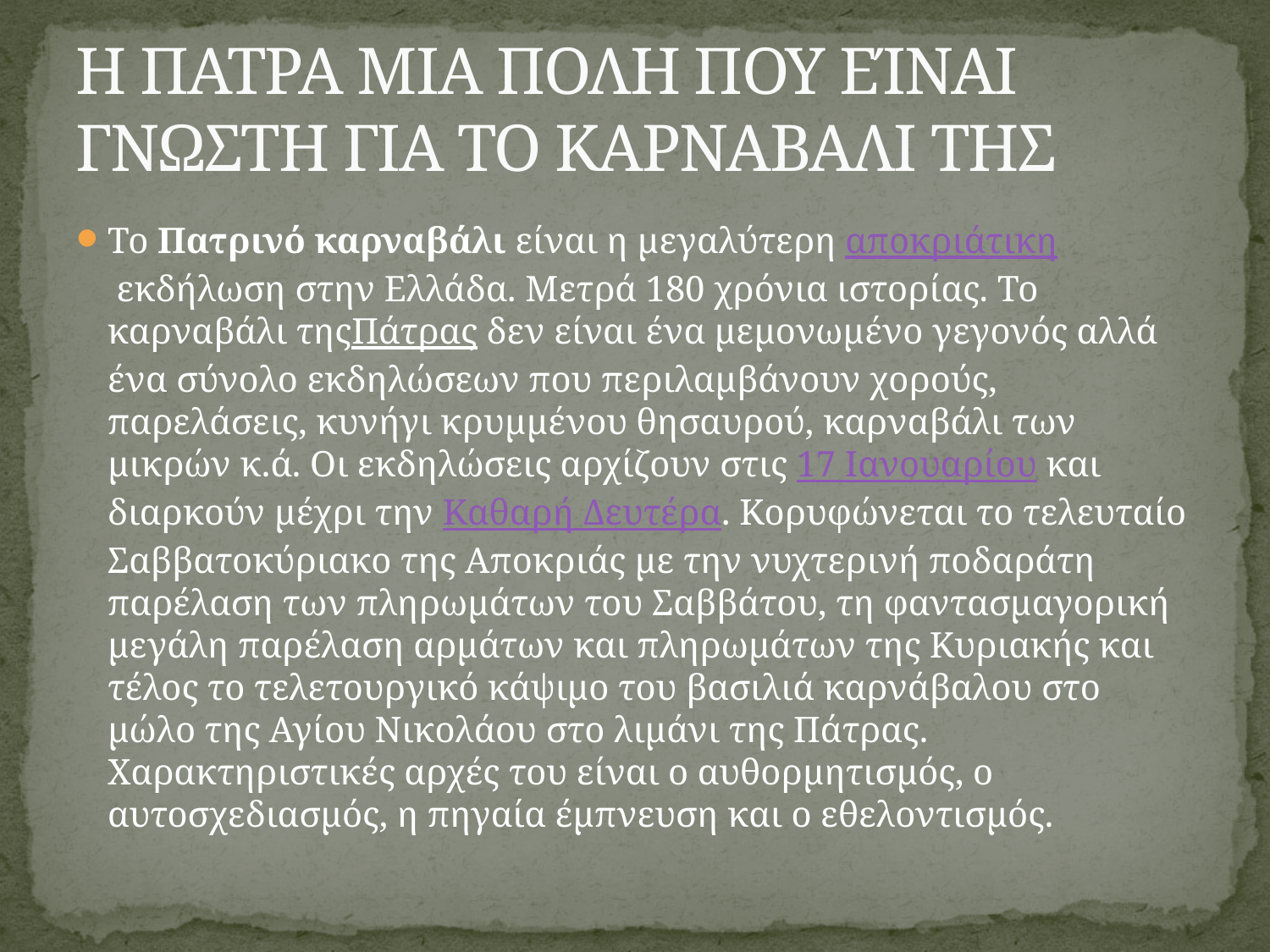

# Η ΠΑΤΡΑ ΜΙΑ ΠΟΛΗ ΠΟΥ ΕΊΝΑΙ ΓΝΩΣΤΗ ΓΙΑ ΤΟ ΚΑΡΝΑΒΑΛΙ ΤΗΣ
Το Πατρινό καρναβάλι είναι η μεγαλύτερη αποκριάτικη εκδήλωση στην Ελλάδα. Μετρά 180 χρόνια ιστορίας. Το καρναβάλι τηςΠάτρας δεν είναι ένα μεμονωμένο γεγονός αλλά ένα σύνολο εκδηλώσεων που περιλαμβάνουν χορούς, παρελάσεις, κυνήγι κρυμμένου θησαυρού, καρναβάλι των μικρών κ.ά. Οι εκδηλώσεις αρχίζουν στις 17 Ιανουαρίου και διαρκούν μέχρι την Καθαρή Δευτέρα. Κορυφώνεται το τελευταίο Σαββατοκύριακο της Αποκριάς με την νυχτερινή ποδαράτη παρέλαση των πληρωμάτων του Σαββάτου, τη φαντασμαγορική μεγάλη παρέλαση αρμάτων και πληρωμάτων της Κυριακής και τέλος το τελετουργικό κάψιμο του βασιλιά καρνάβαλου στο μώλο της Αγίου Νικολάου στο λιμάνι της Πάτρας. Χαρακτηριστικές αρχές του είναι ο αυθορμητισμός, ο αυτοσχεδιασμός, η πηγαία έμπνευση και ο εθελοντισμός.